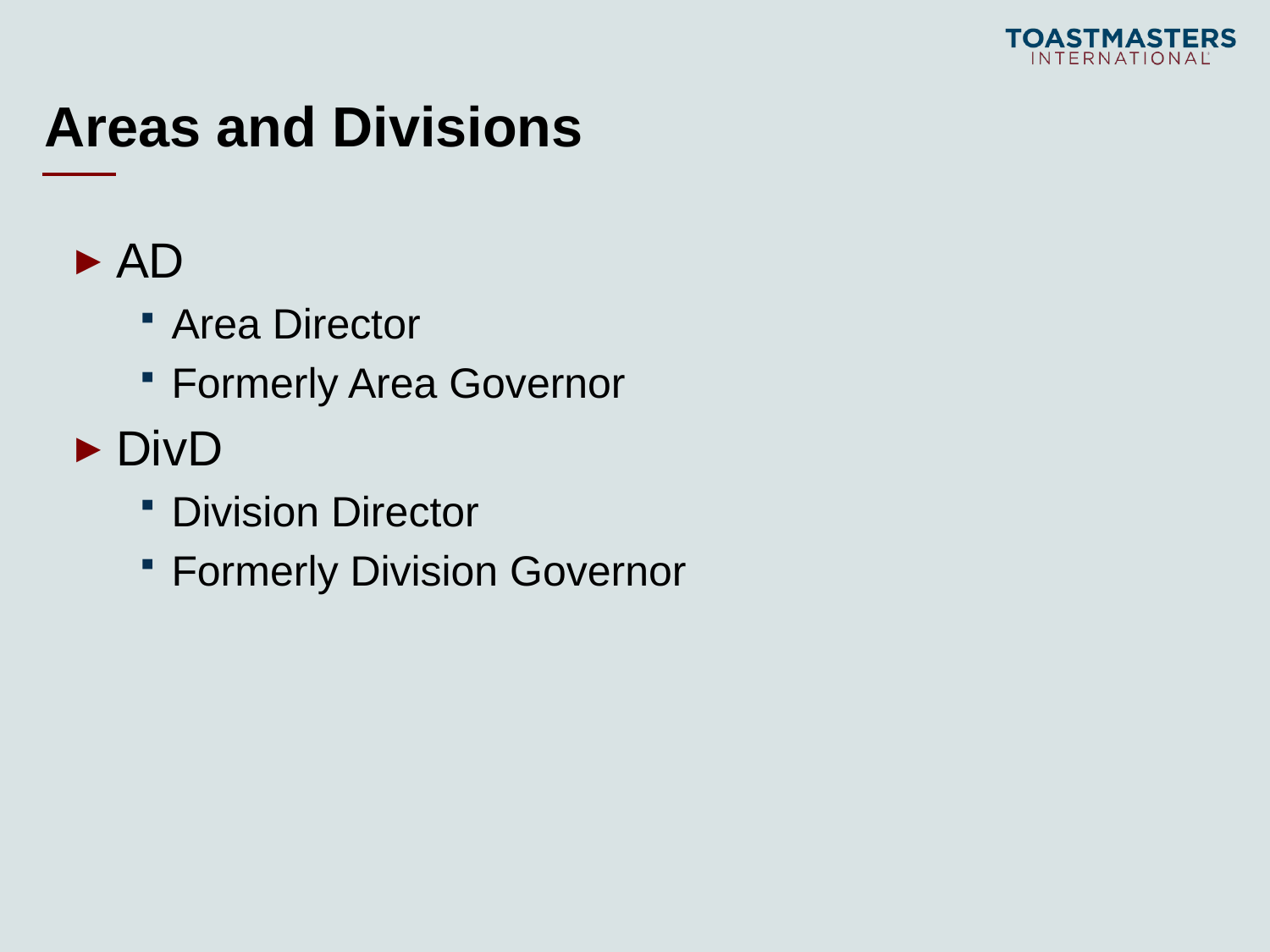

# Areas and Divisions
AD
Area Director
Formerly Area Governor
DivD
Division Director
Formerly Division Governor